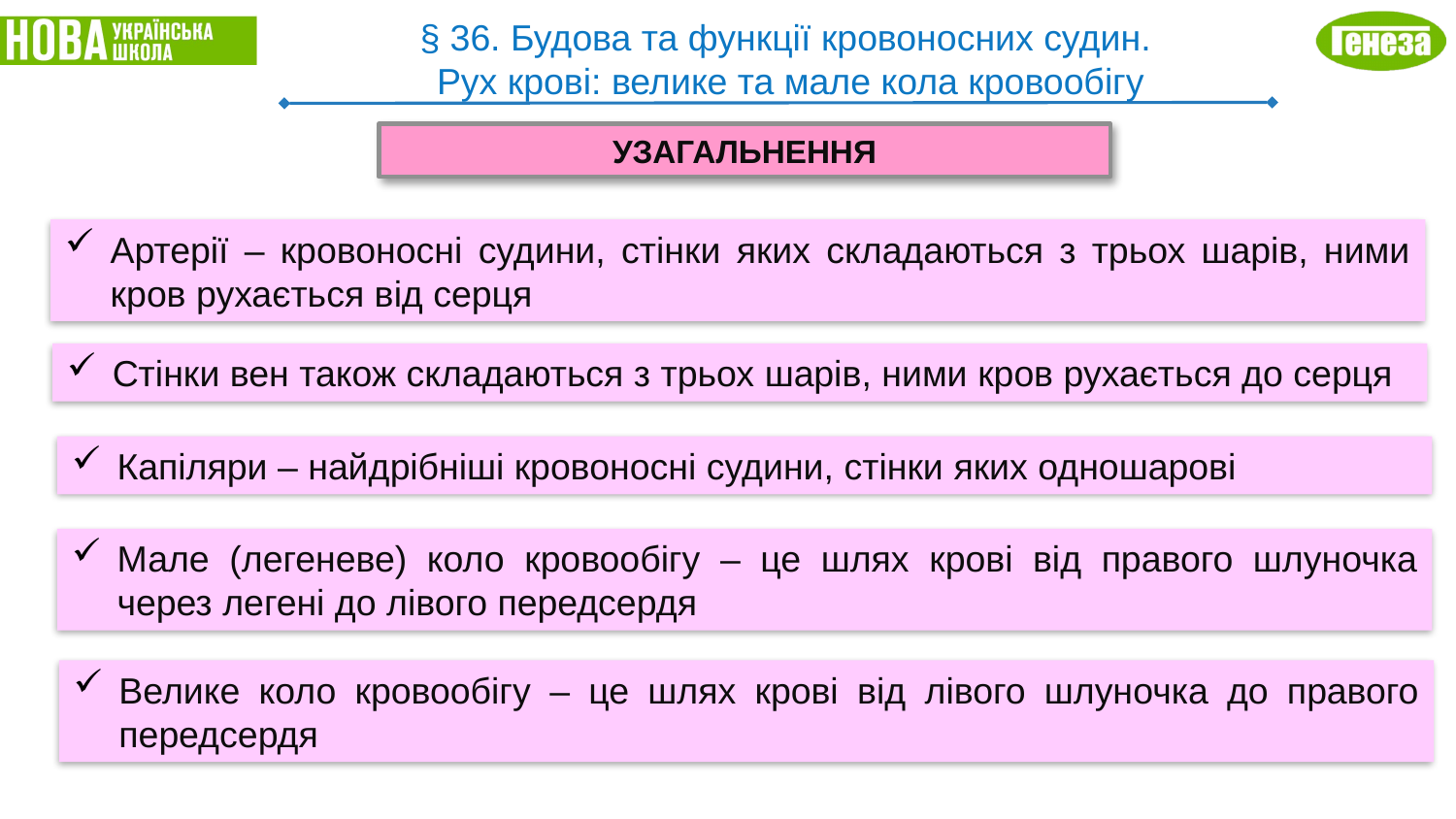

§ 36. Будова та функції кровоносних судин.
Рух крові: велике та мале кола кровообігу
УЗАГАЛЬНЕННЯ
Артерії – кровоносні судини, стінки яких складаються з трьох шарів, ними кров рухається від серця
Стінки вен також складаються з трьох шарів, ними кров рухається до серця
Капіляри – найдрібніші кровоносні судини, стінки яких одношарові
Мале (легеневе) коло кровообігу – це шлях крові від правого шлуночка через легені до лівого передсердя
Велике коло кровообігу – це шлях крові від лівого шлуночка до правого передсердя